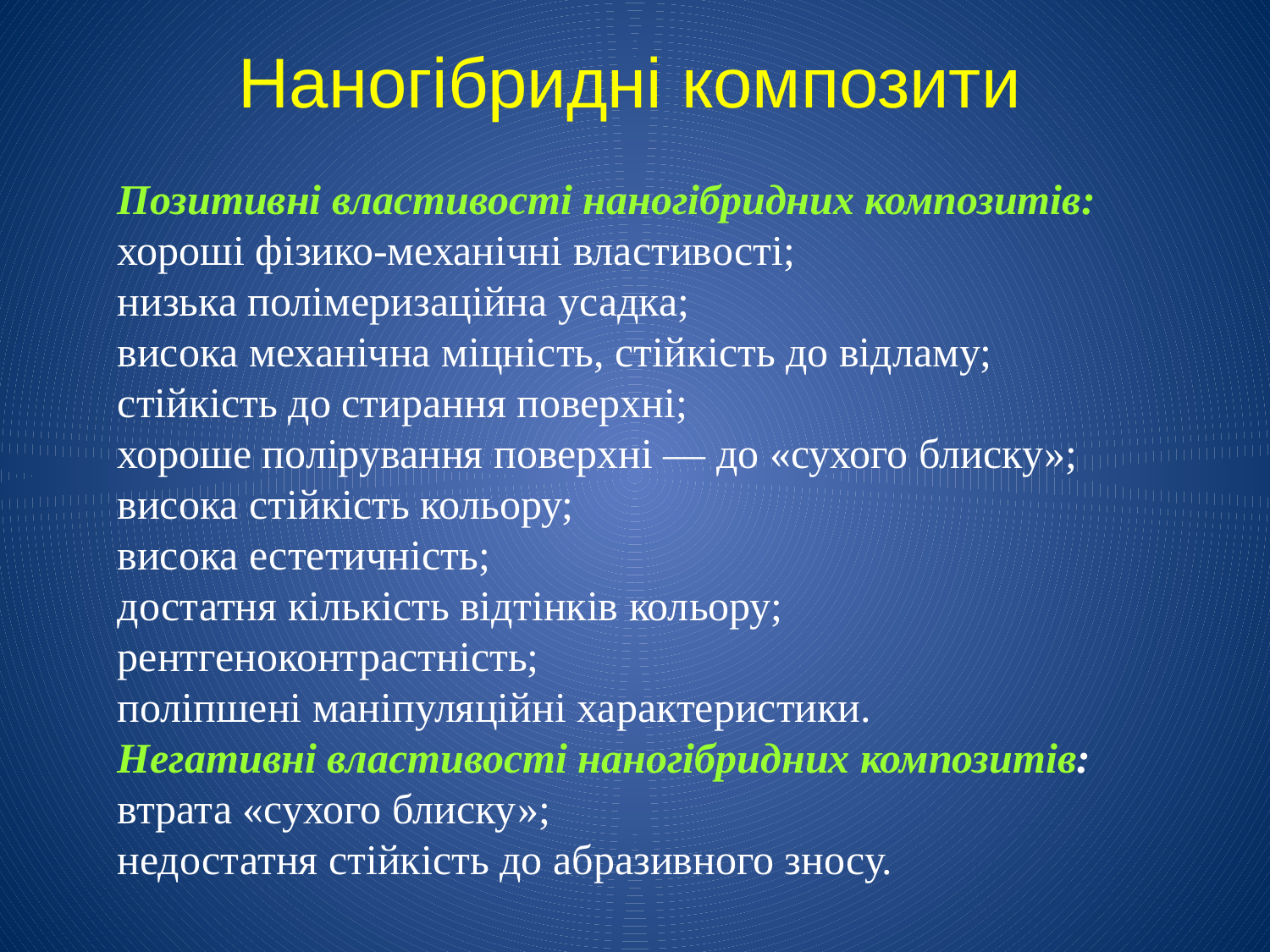

# Наногібридні композити
Позитивні властивості наногібридних композитів:
хороші фізико-механічні властивості;
низька полімеризаційна усадка;
висока механічна міцність, стійкість до відламу;
стійкість до стирання поверхні;
хороше полірування поверхні — до «сухого блиску»;
висока стійкість кольору;
висока естетичність;
достатня кількість відтінків кольору;
рентгеноконтрастність;
поліпшені маніпуляційні характеристики.
Негативні властивості наногібридних композитів:
втрата «сухого блиску»;
недостатня стійкість до абразивного зносу.